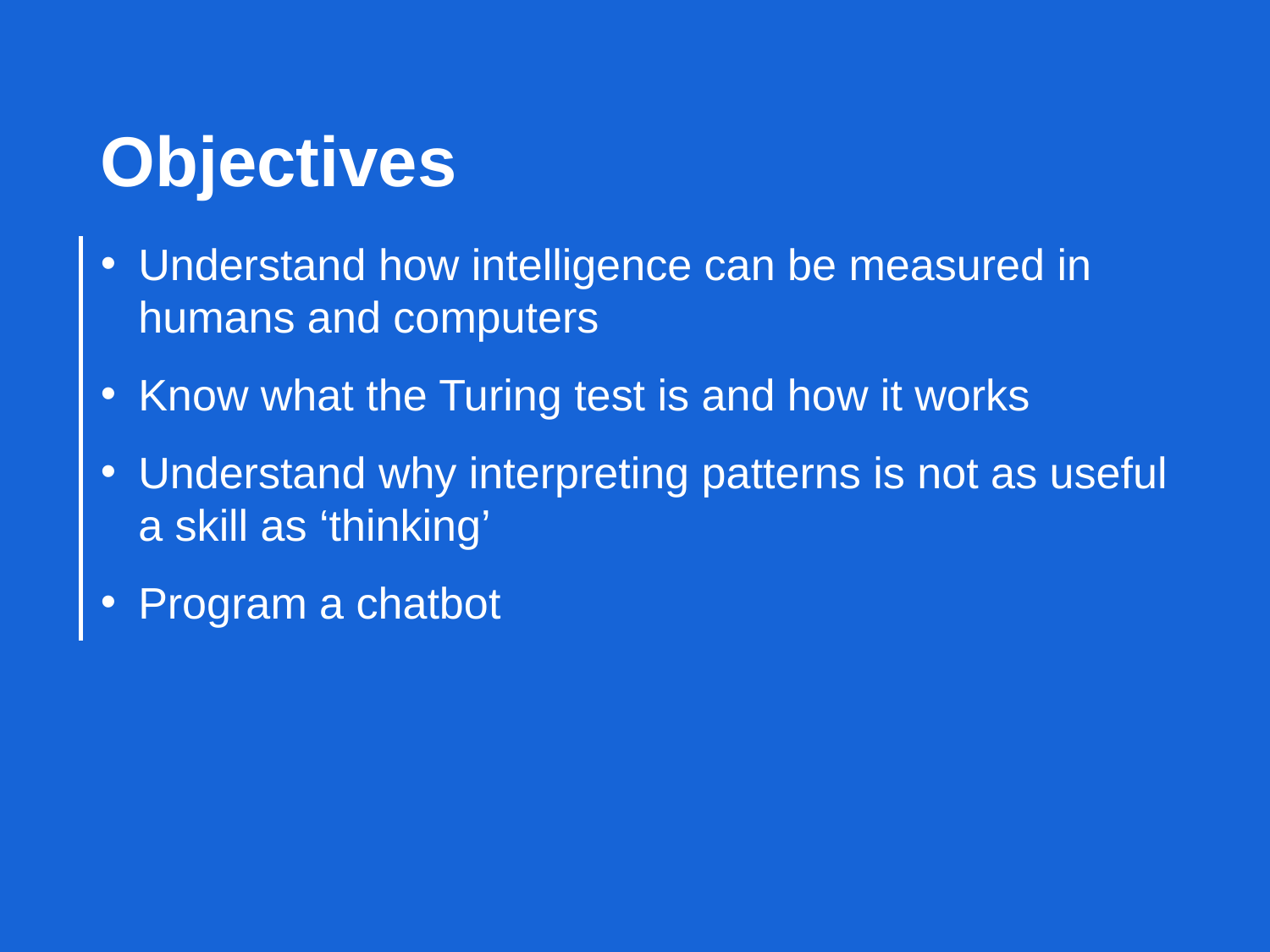

Objectives
Understand how intelligence can be measured in humans and computers
Know what the Turing test is and how it works
Understand why interpreting patterns is not as useful a skill as ‘thinking’
Program a chatbot